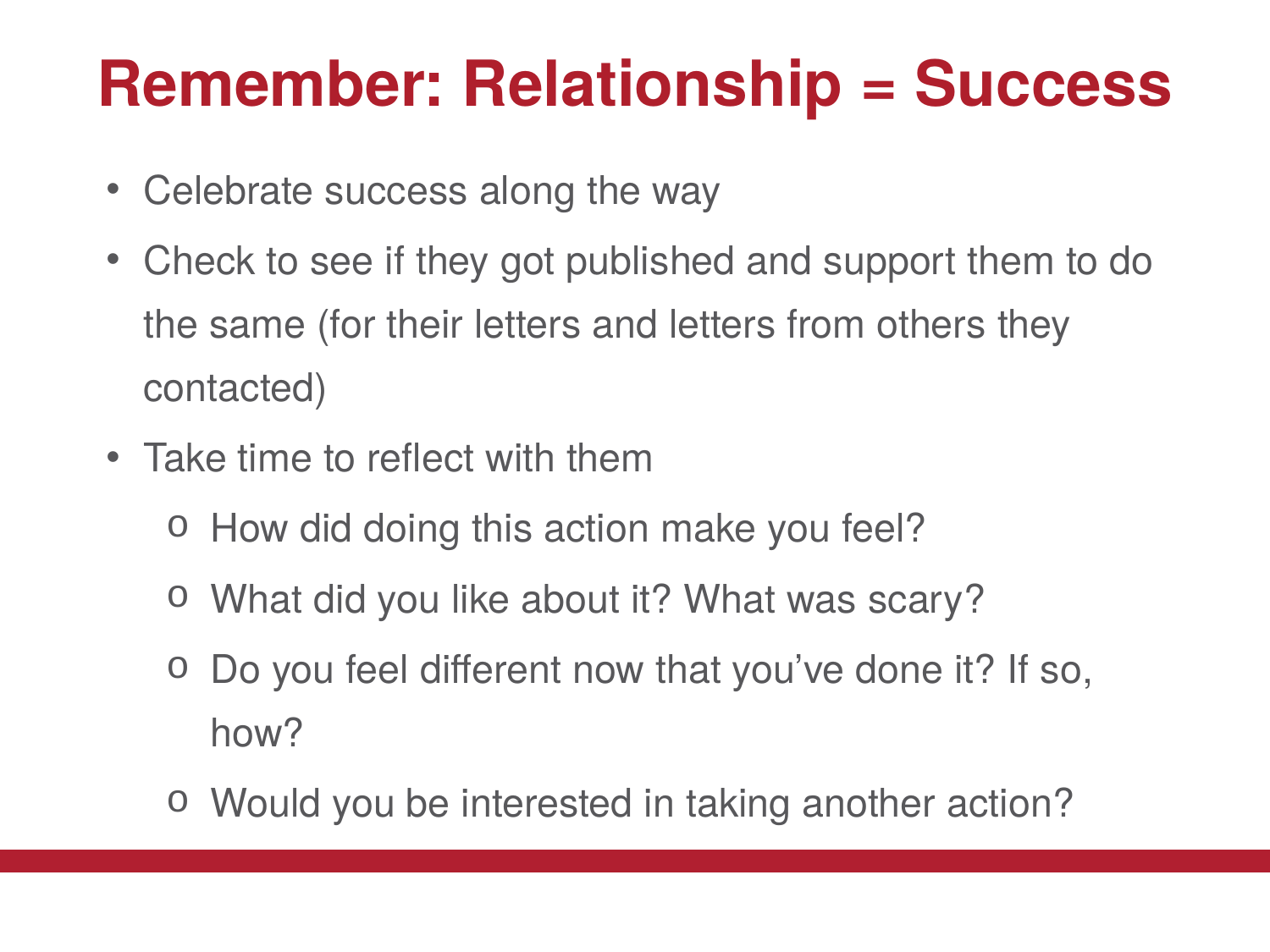

# Remember: Relationship = Success
Celebrate success along the way
Check to see if they got published and support them to do the same (for their letters and letters from others they contacted)
Take time to reflect with them
How did doing this action make you feel?
What did you like about it? What was scary?
Do you feel different now that you’ve done it? If so, how?
Would you be interested in taking another action?